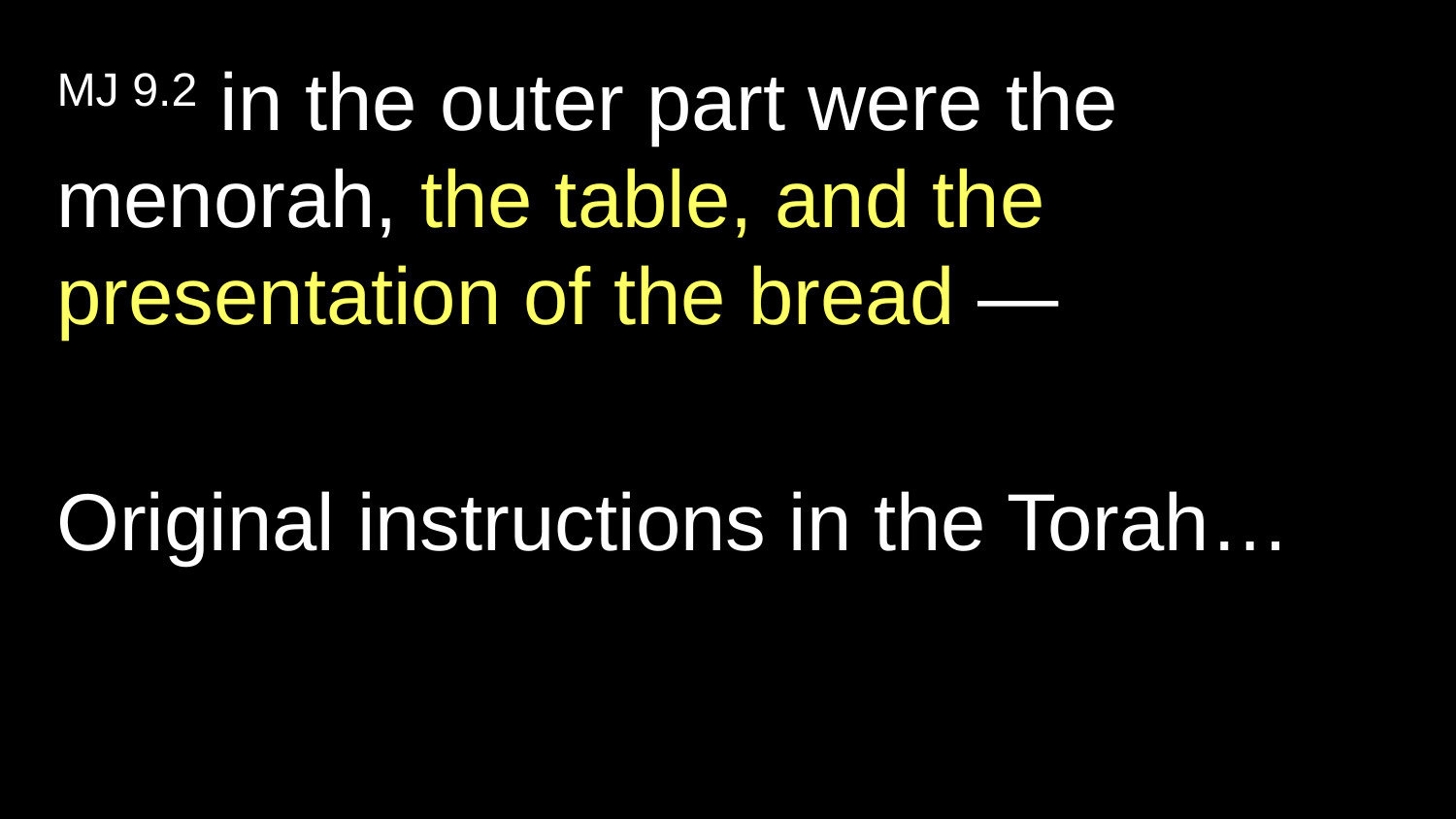

MJ 9.2 in the outer part were the menorah, the table, and the presentation of the bread —

Original instructions in the Torah…